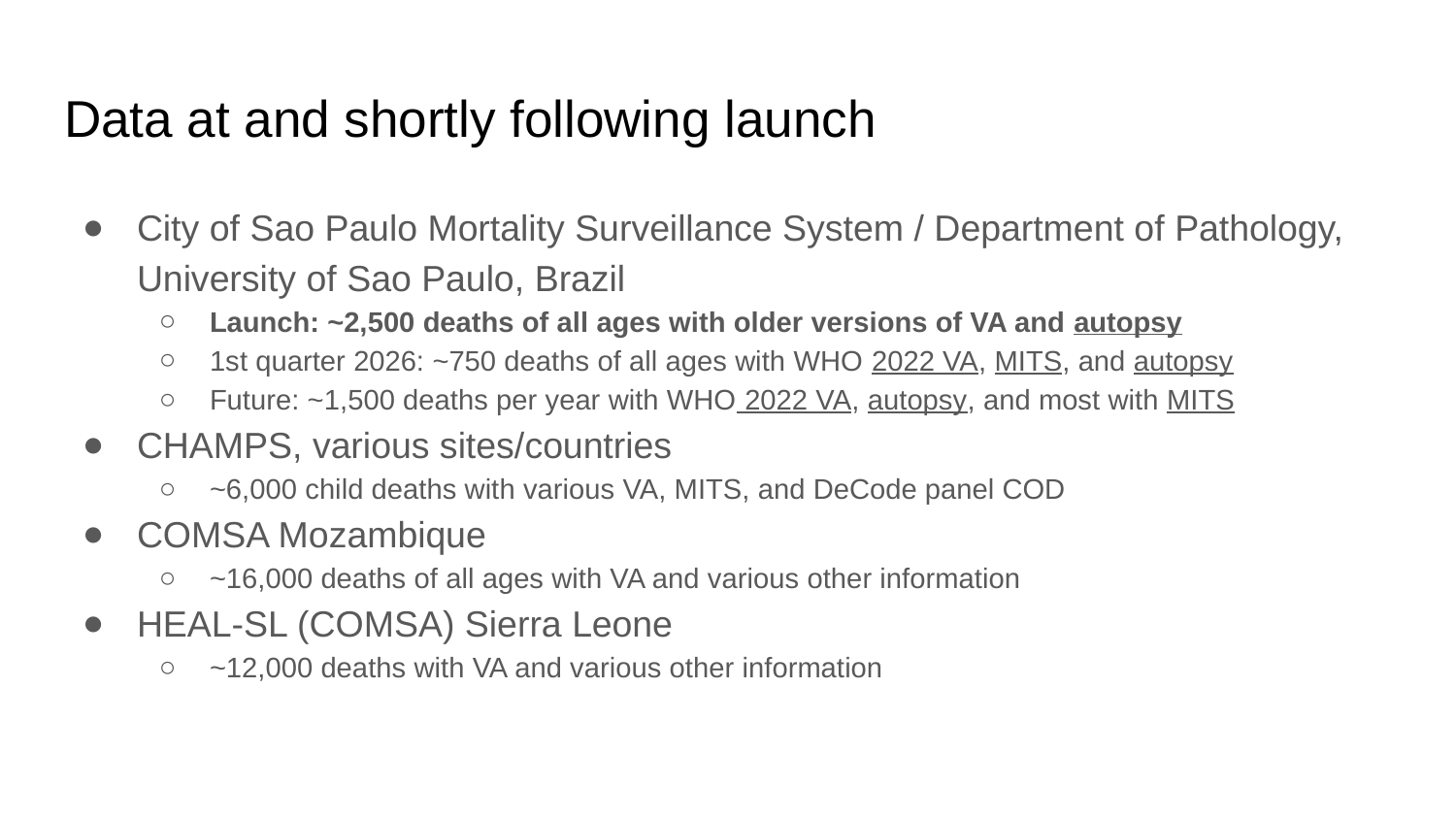

# Data at and shortly following launch
City of Sao Paulo Mortality Surveillance System / Department of Pathology,  University of Sao Paulo, Brazil
Launch: ~2,500 deaths of all ages with older versions of VA and autopsy
1st quarter 2026: ~750 deaths of all ages with WHO 2022 VA, MITS, and autopsy
Future: ~1,500 deaths per year with WHO 2022 VA, autopsy, and most with MITS
CHAMPS, various sites/countries
~6,000 child deaths with various VA, MITS, and DeCode panel COD
COMSA Mozambique
~16,000 deaths of all ages with VA and various other information
HEAL-SL (COMSA) Sierra Leone
~12,000 deaths with VA and various other information